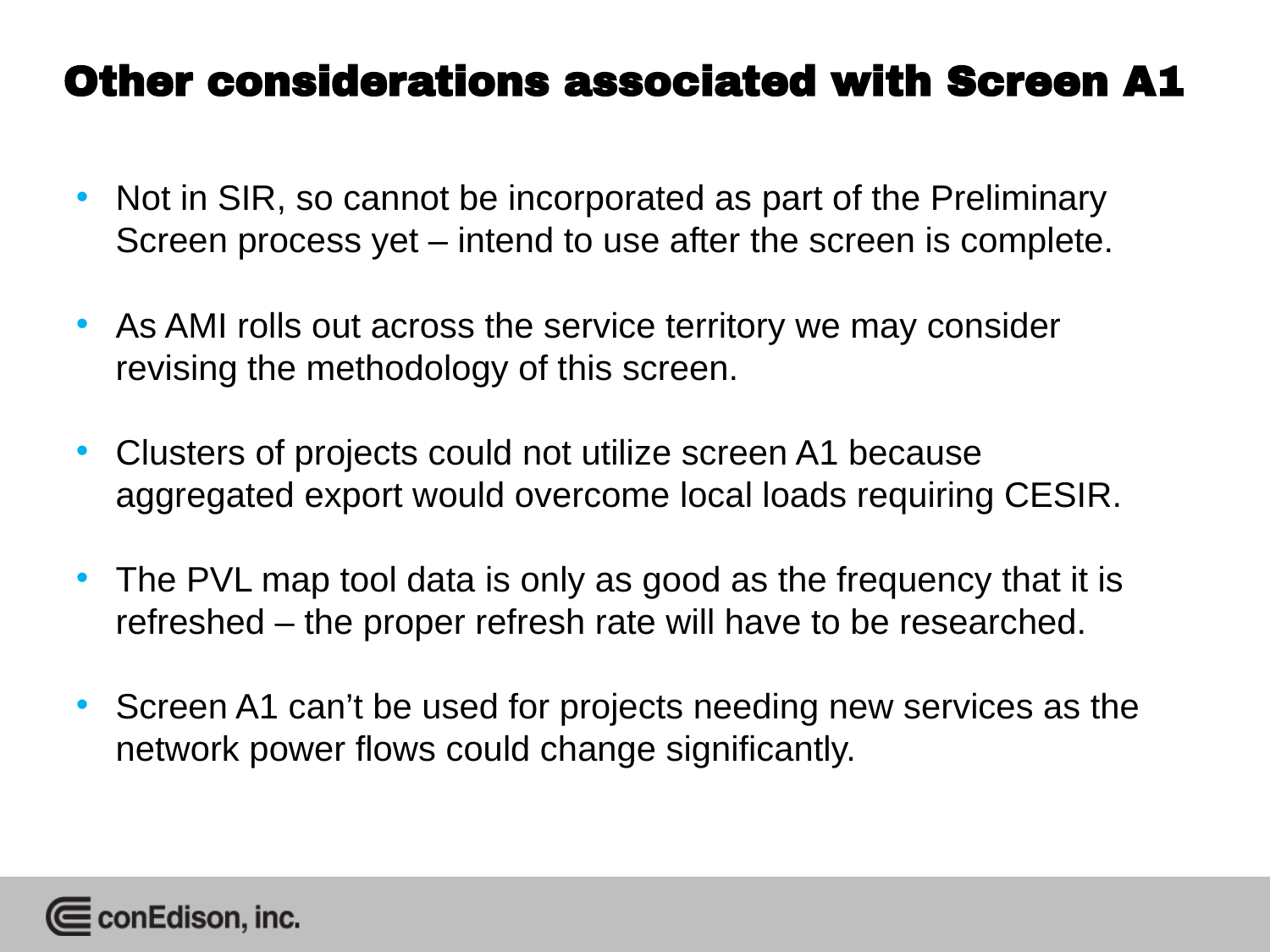

Other considerations associated with Screen A1
Not in SIR, so cannot be incorporated as part of the Preliminary Screen process yet – intend to use after the screen is complete.

As AMI rolls out across the service territory we may consider revising the methodology of this screen.

Clusters of projects could not utilize screen A1 because aggregated export would overcome local loads requiring CESIR.

The PVL map tool data is only as good as the frequency that it is refreshed – the proper refresh rate will have to be researched.

Screen A1 can’t be used for projects needing new services as the network power flows could change significantly.